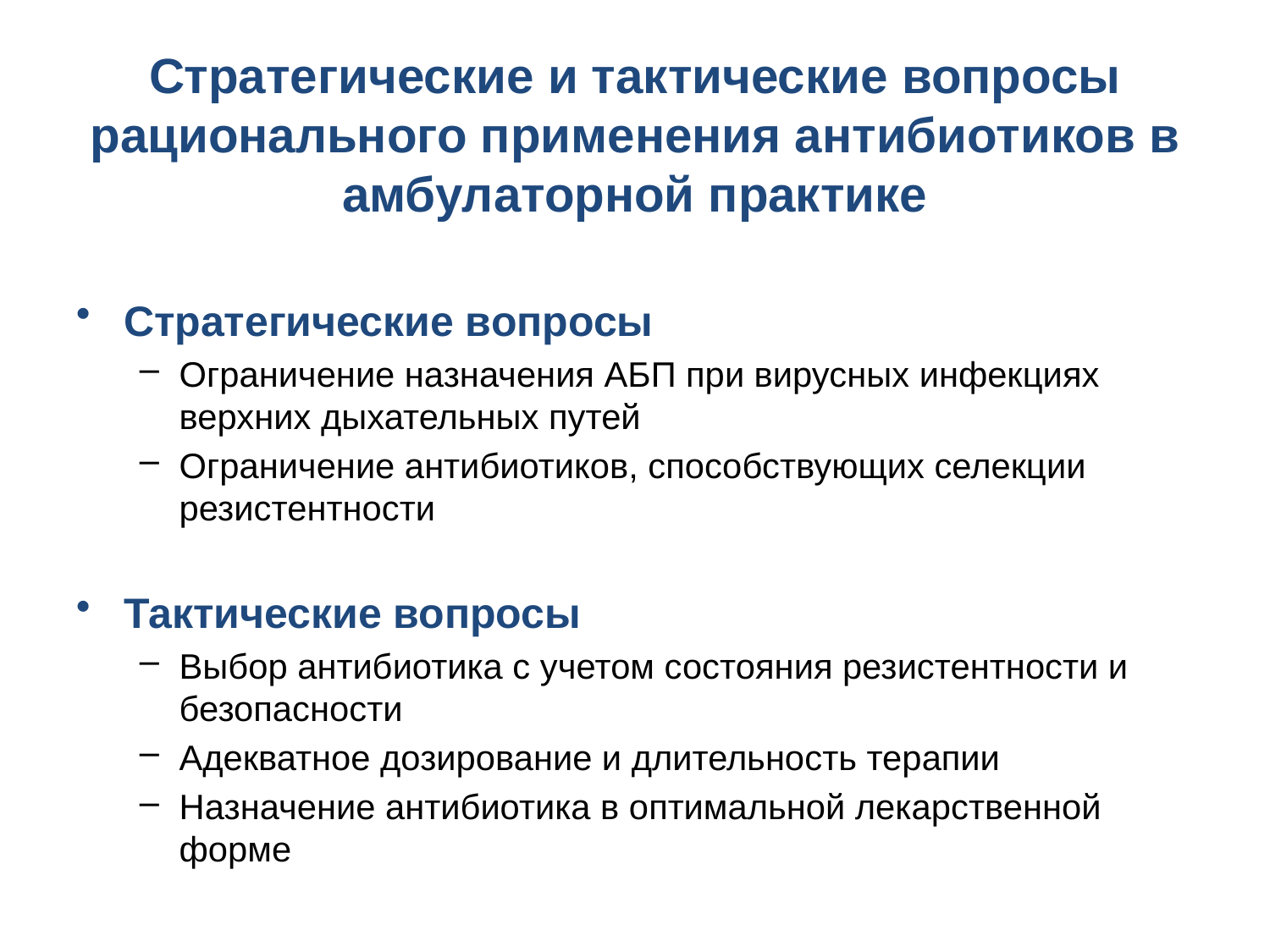

Стратегические и тактические вопросы рационального применения антибиотиков в амбулаторной практике
Стратегические вопросы
Ограничение назначения АБП при вирусных инфекциях верхних дыхательных путей
Ограничение антибиотиков, способствующих селекции резистентности

Тактические вопросы
Выбор антибиотика с учетом состояния резистентности и безопасности
Адекватное дозирование и длительность терапии
Назначение антибиотика в оптимальной лекарственной форме